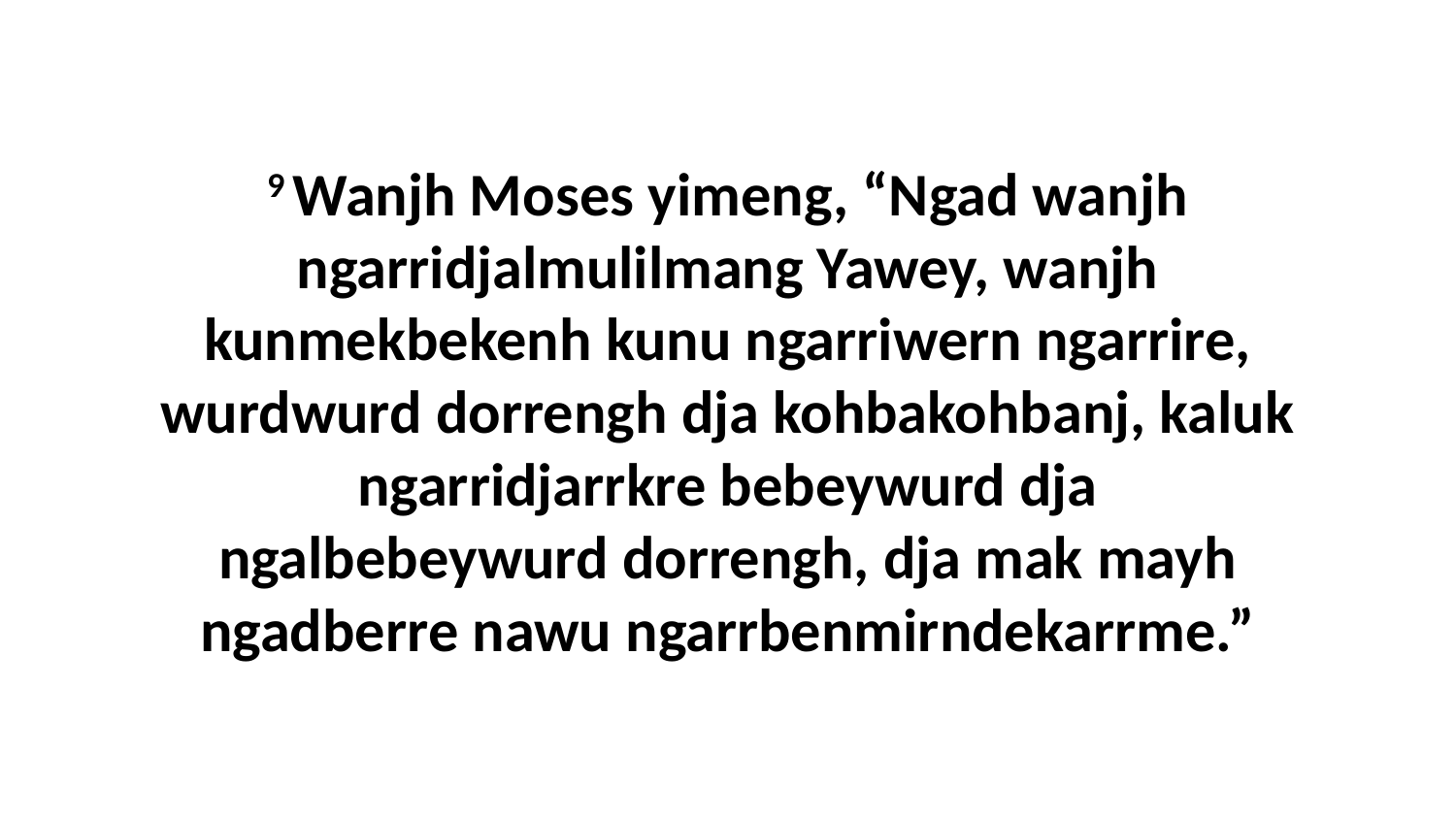

9 Wanjh Moses yimeng, “Ngad wanjh ngarridjalmulilmang Yawey, wanjh kunmekbekenh kunu ngarriwern ngarrire, wurdwurd dorrengh dja kohbakohbanj, kaluk ngarridjarrkre bebeywurd dja ngalbebeywurd dorrengh, dja mak mayh ngadberre nawu ngarrbenmirndekarrme.”